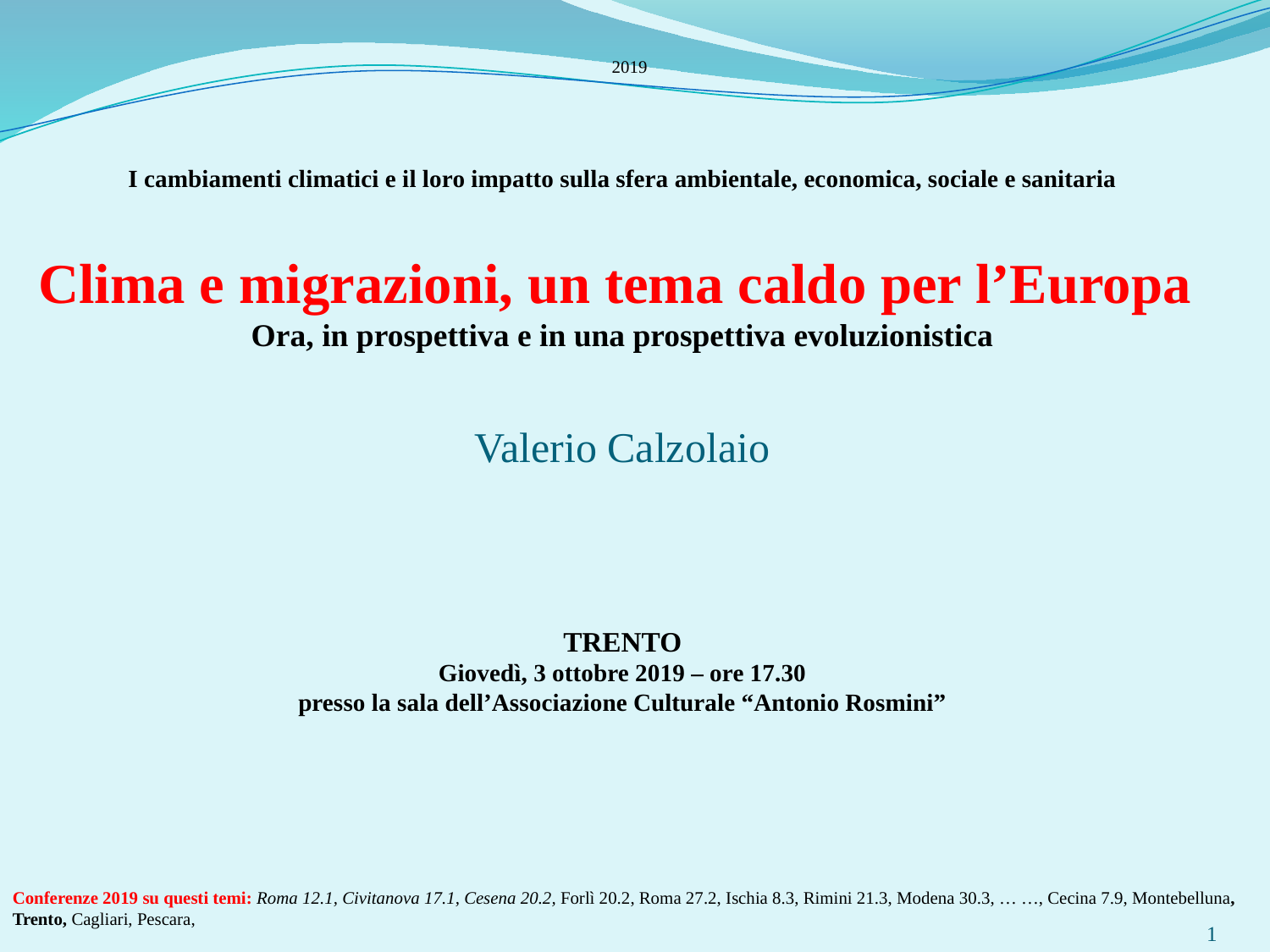

2019
I cambiamenti climatici e il loro impatto sulla sfera ambientale, economica, sociale e sanitaria

Clima e migrazioni, un tema caldo per l’Europa
Ora, in prospettiva e in una prospettiva evoluzionistica

Valerio Calzolaio

TRENTO
Giovedì, 3 ottobre 2019 – ore 17.30
presso la sala dell’Associazione Culturale “Antonio Rosmini”

Conferenze 2019 su questi temi: Roma 12.1, Civitanova 17.1, Cesena 20.2, Forlì 20.2, Roma 27.2, Ischia 8.3, Rimini 21.3, Modena 30.3, … …, Cecina 7.9, Montebelluna, Trento, Cagliari, Pescara,
1